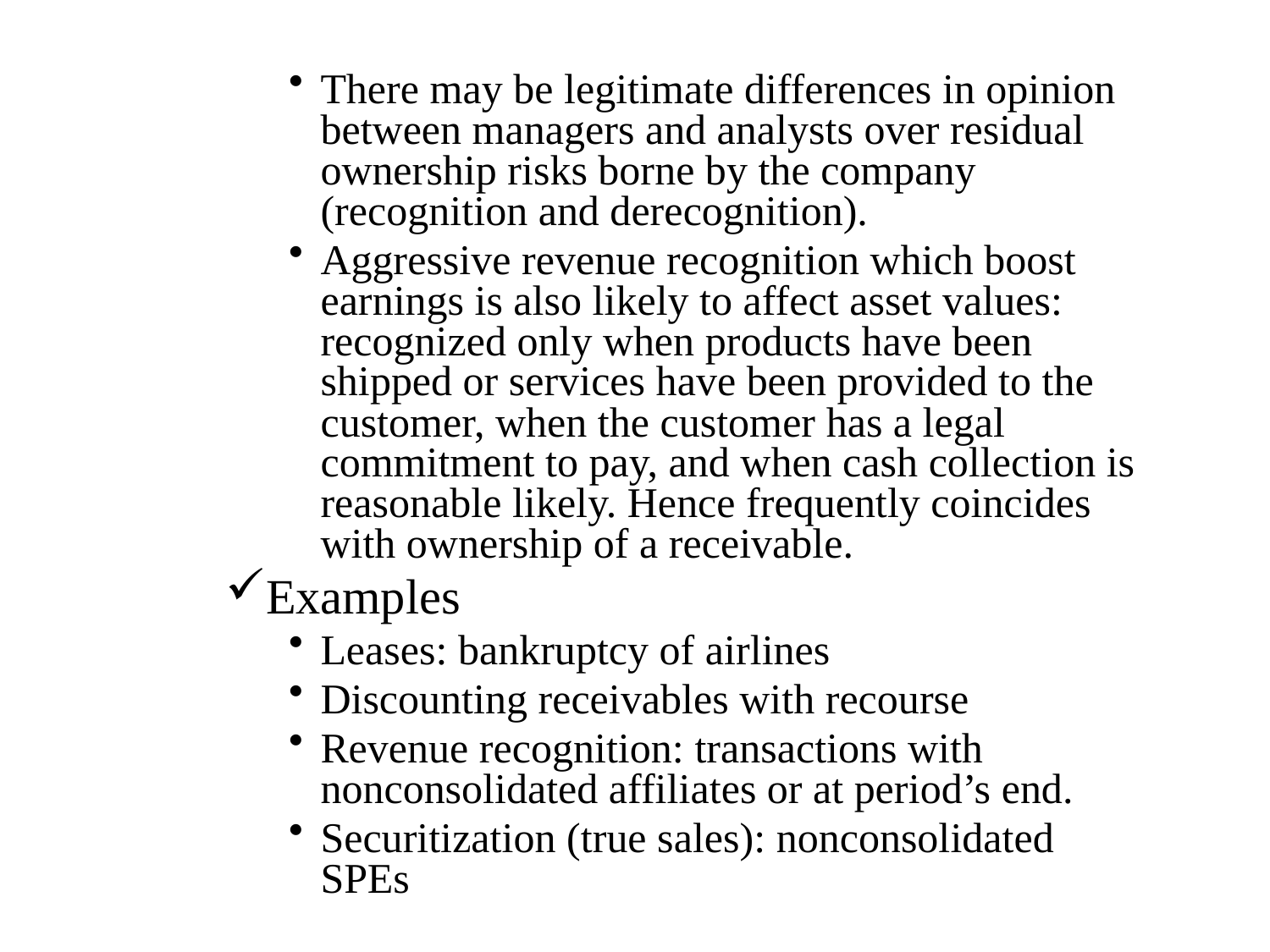

There may be legitimate differences in opinion between managers and analysts over residual ownership risks borne by the company (recognition and derecognition).
Aggressive revenue recognition which boost earnings is also likely to affect asset values: recognized only when products have been shipped or services have been provided to the customer, when the customer has a legal commitment to pay, and when cash collection is reasonable likely. Hence frequently coincides with ownership of a receivable.
Examples
Leases: bankruptcy of airlines
Discounting receivables with recourse
Revenue recognition: transactions with nonconsolidated affiliates or at period’s end.
Securitization (true sales): nonconsolidated SPEs